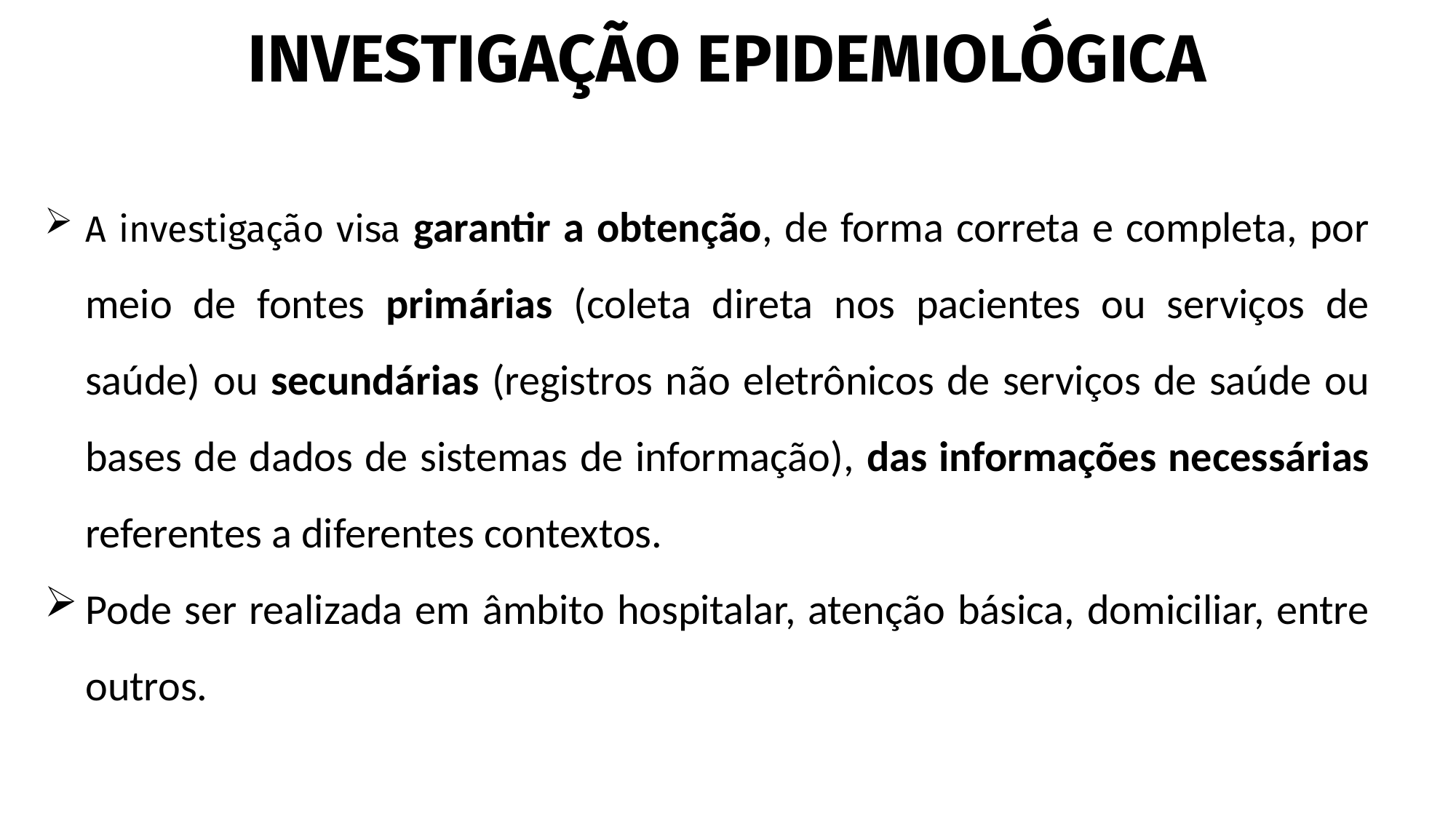

INVESTIGAÇÃO EPIDEMIOLÓGICA
A investigação visa garantir a obtenção, de forma correta e completa, por meio de fontes primárias (coleta direta nos pacientes ou serviços de saúde) ou secundárias (registros não eletrônicos de serviços de saúde ou bases de dados de sistemas de informação), das informações necessárias referentes a diferentes contextos.
Pode ser realizada em âmbito hospitalar, atenção básica, domiciliar, entre outros.